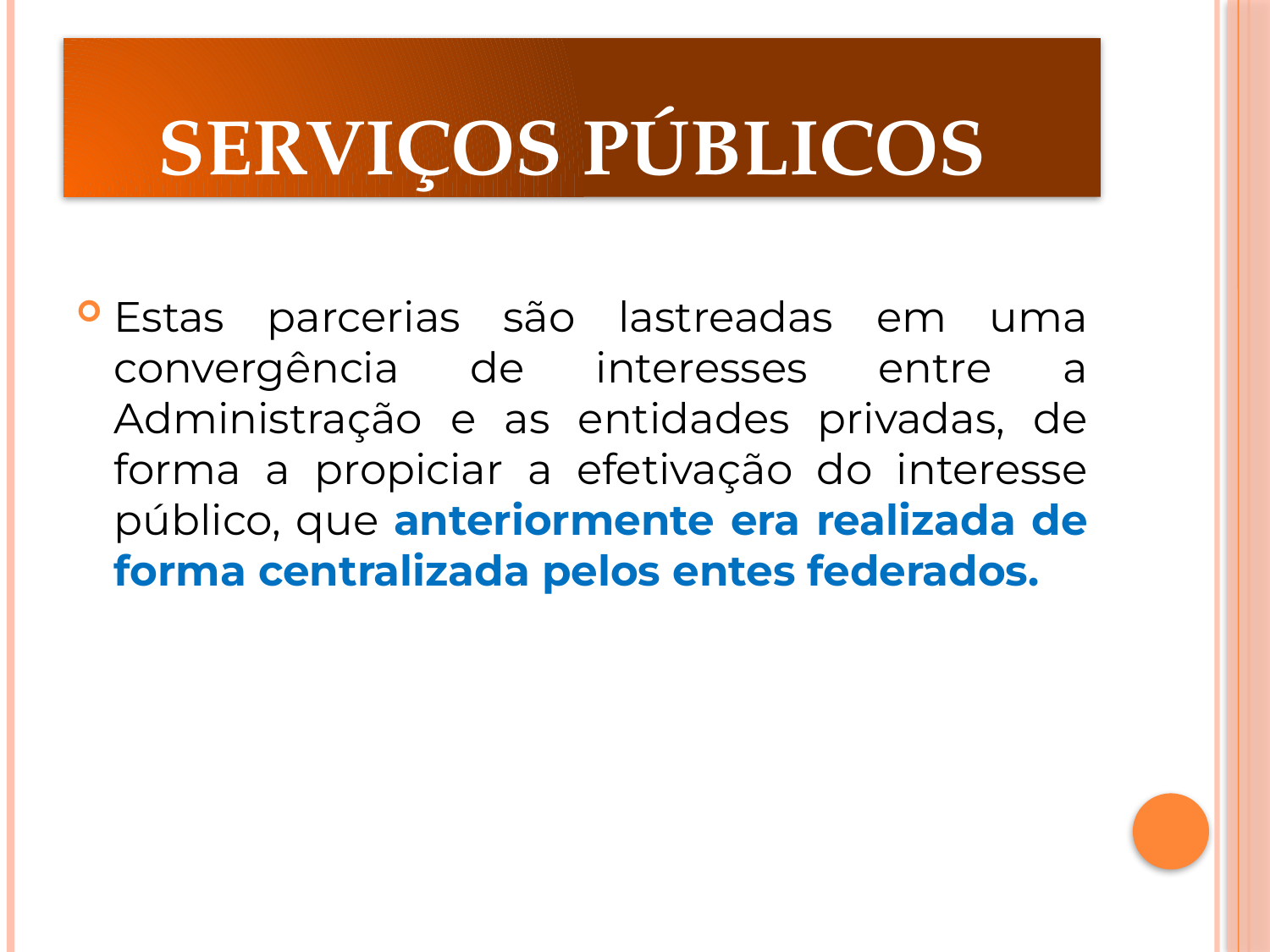

# Serviços Públicos

Estas parcerias são lastreadas em uma convergência de interesses entre a Administração e as entidades privadas, de forma a propiciar a efetivação do interesse público, que anteriormente era realizada de forma centralizada pelos entes federados.